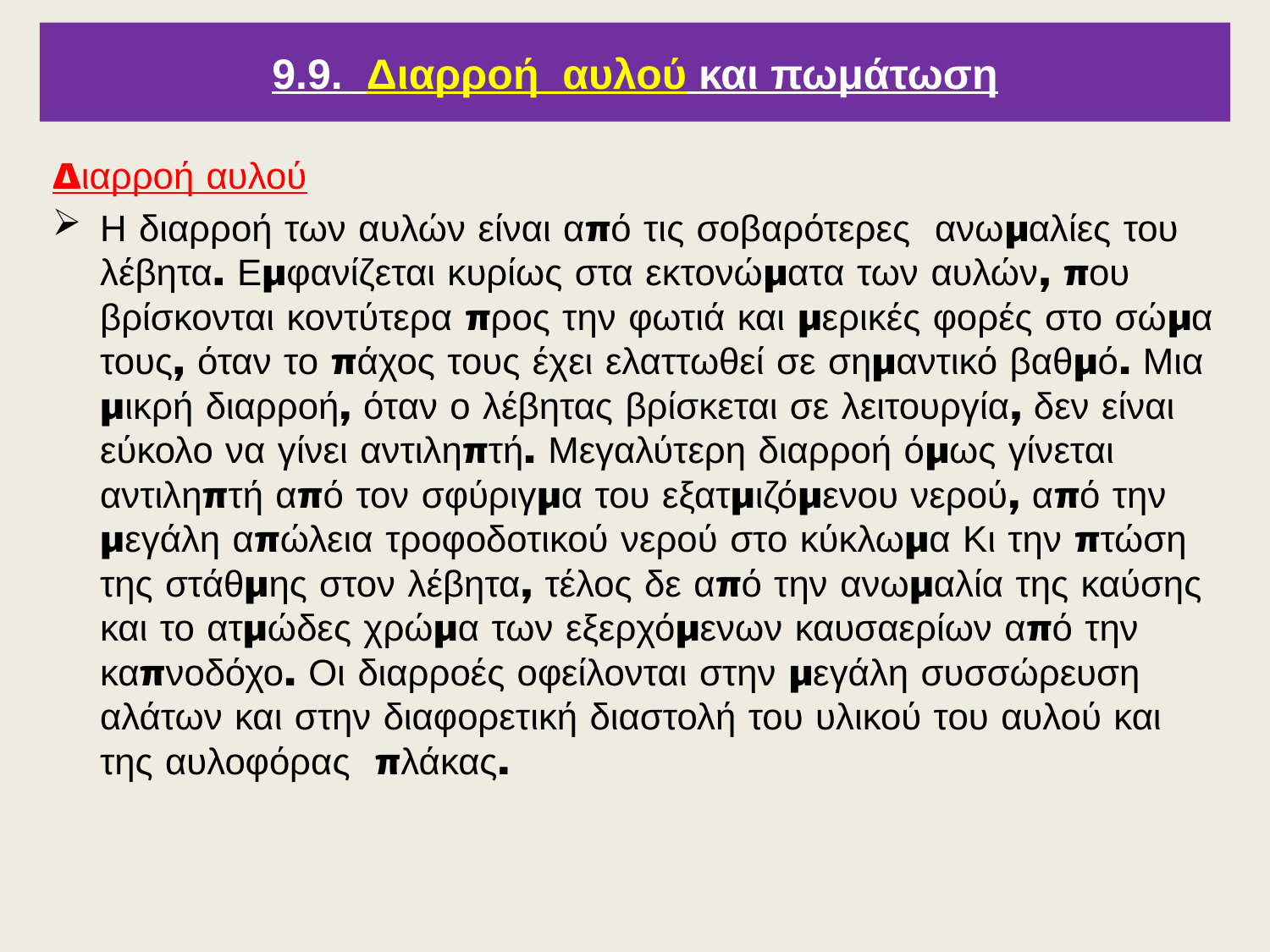

9.9.  Διαρροή  αυλού και πωμάτωση
Διαρροή αυλού
Η διαρροή των αυλών είναι από τις σοβαρότερες  ανωμαλίες του λέβητα. Εμφανίζεται κυρίως στα εκτονώματα των αυλών, που βρίσκονται κοντύτερα προς την φωτιά και μερικές φορές στο σώμα τους, όταν το πάχος τους έχει ελαττωθεί σε σημαντικό βαθμό. Μια μικρή διαρροή, όταν ο λέβητας βρίσκεται σε λειτουργία, δεν είναι εύκολο να γίνει αντιληπτή. Μεγαλύτερη διαρροή όμως γίνεται αντιληπτή από τον σφύριγμα του εξατμιζόμενου νερού, από την μεγάλη απώλεια τροφοδοτικού νερού στο κύκλωμα Κι την πτώση της στάθμης στον λέβητα, τέλος δε από την ανωμαλία της καύσης και το ατμώδες χρώμα των εξερχόμενων καυσαερίων από την καπνοδόχο. Οι διαρροές οφείλονται στην μεγάλη συσσώρευση αλάτων και στην διαφορετική διαστολή του υλικού του αυλού και της αυλοφόρας  πλάκας.